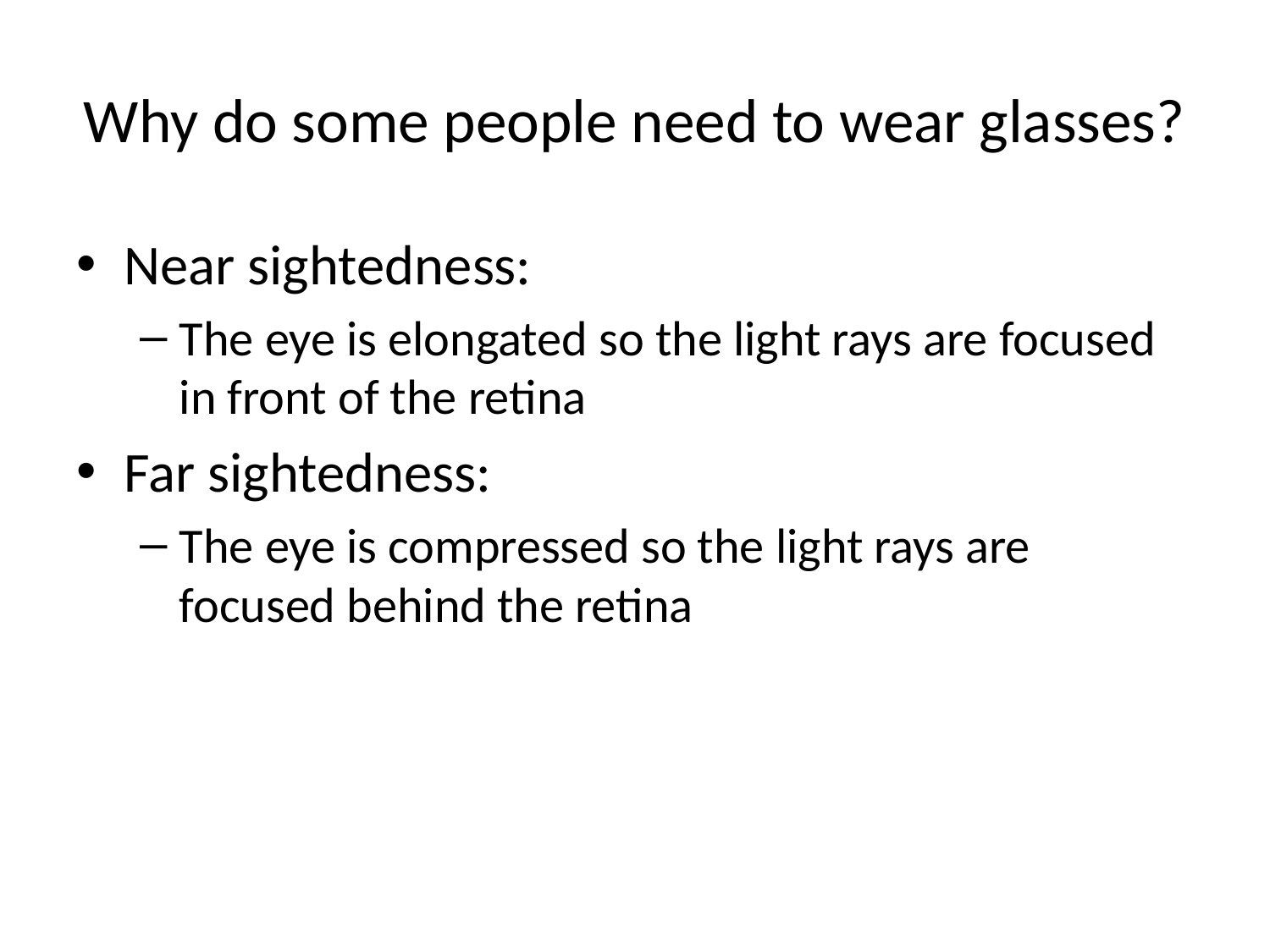

# Why do some people need to wear glasses?
Near sightedness:
The eye is elongated so the light rays are focused in front of the retina
Far sightedness:
The eye is compressed so the light rays are focused behind the retina